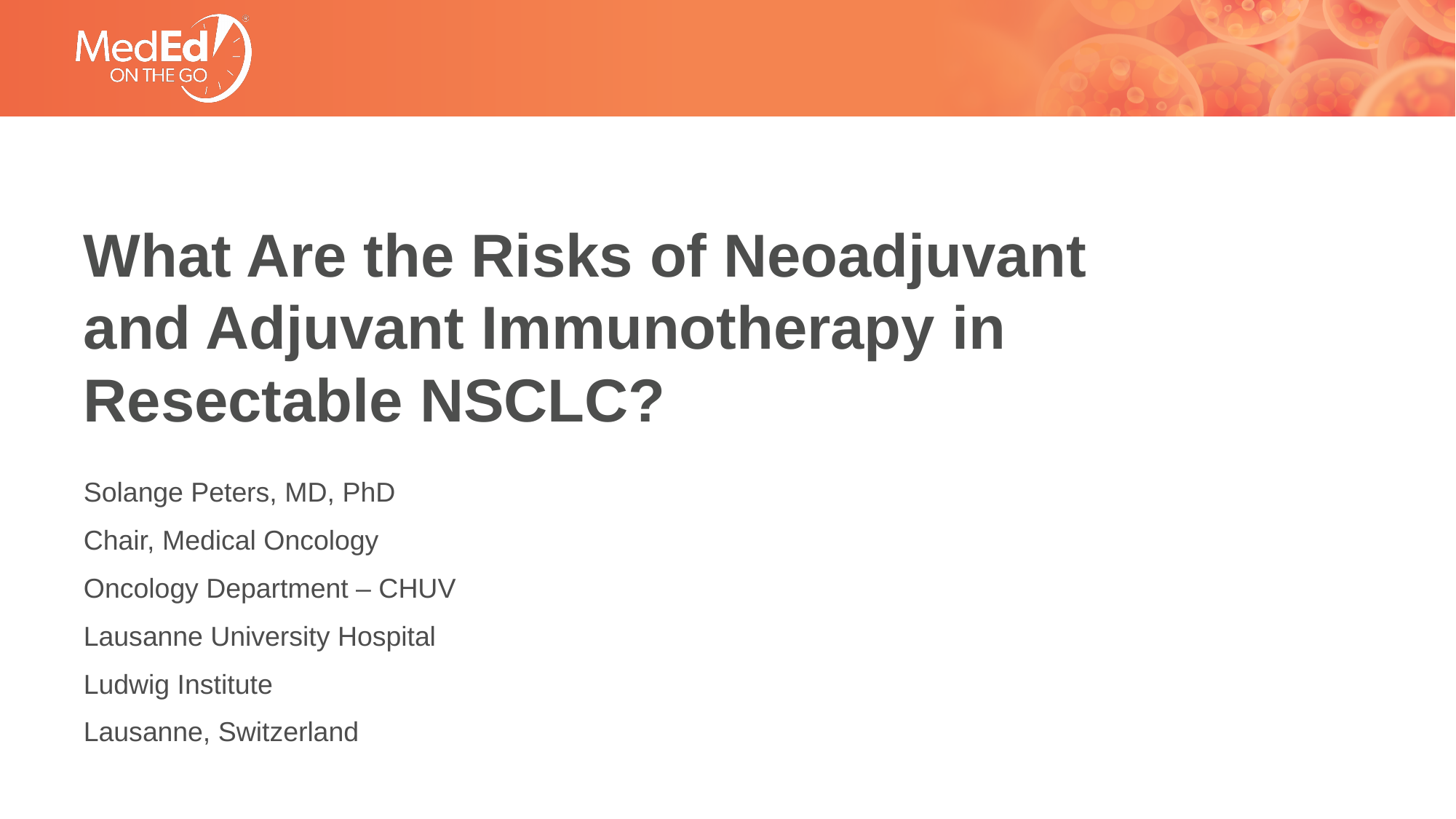

# What Are the Risks of Neoadjuvant and Adjuvant Immunotherapy in Resectable NSCLC?
Solange Peters, MD, PhD
Chair, Medical Oncology
Oncology Department – CHUV
Lausanne University Hospital
Ludwig Institute
Lausanne, Switzerland